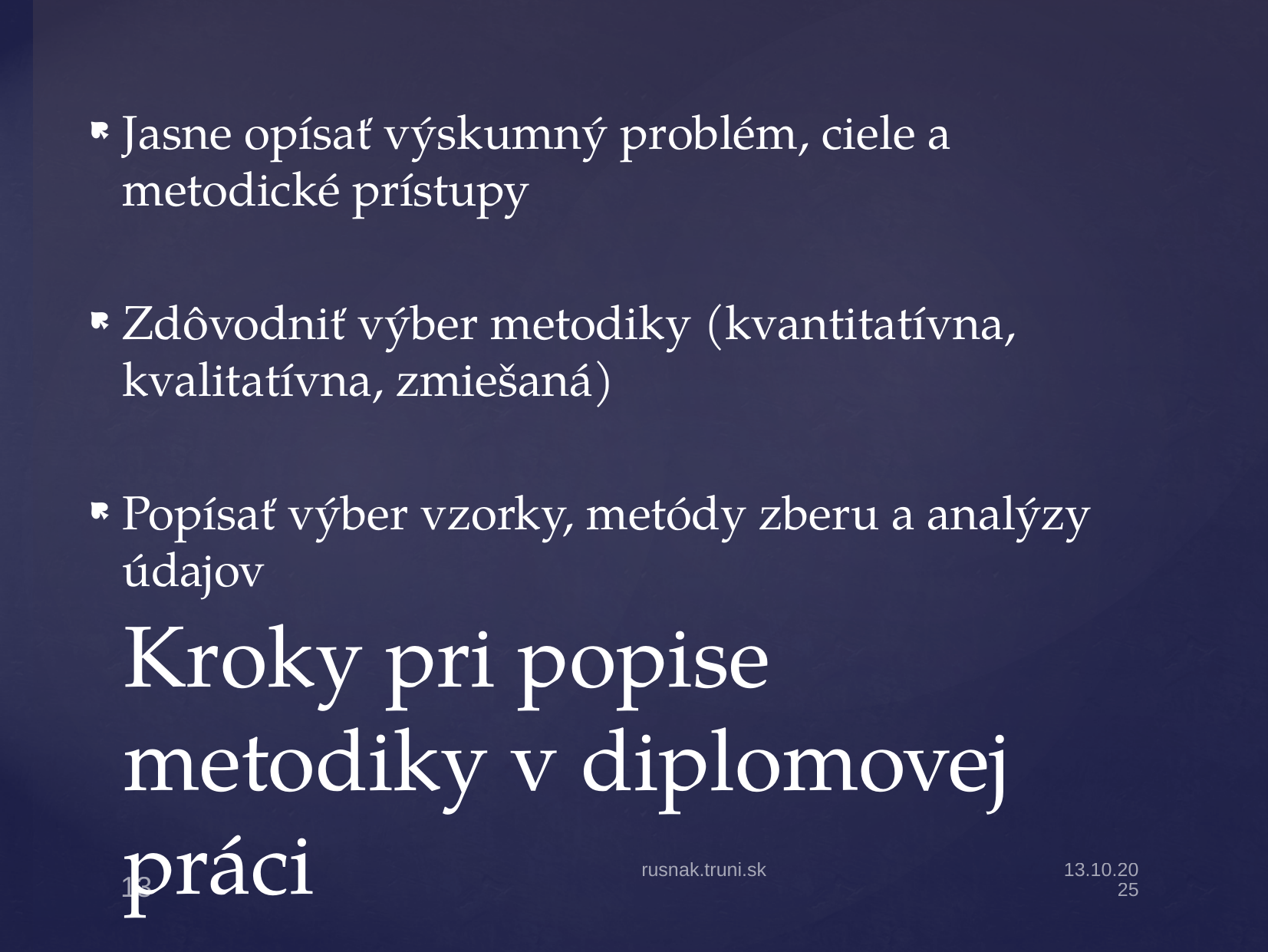

Jasne opísať výskumný problém, ciele a metodické prístupy

Zdôvodniť výber metodiky (kvantitatívna, kvalitatívna, zmiešaná)

Popísať výber vzorky, metódy zberu a analýzy údajov

# Kroky pri popise metodiky v diplomovej práci
rusnak.truni.sk
13.10.2025
13